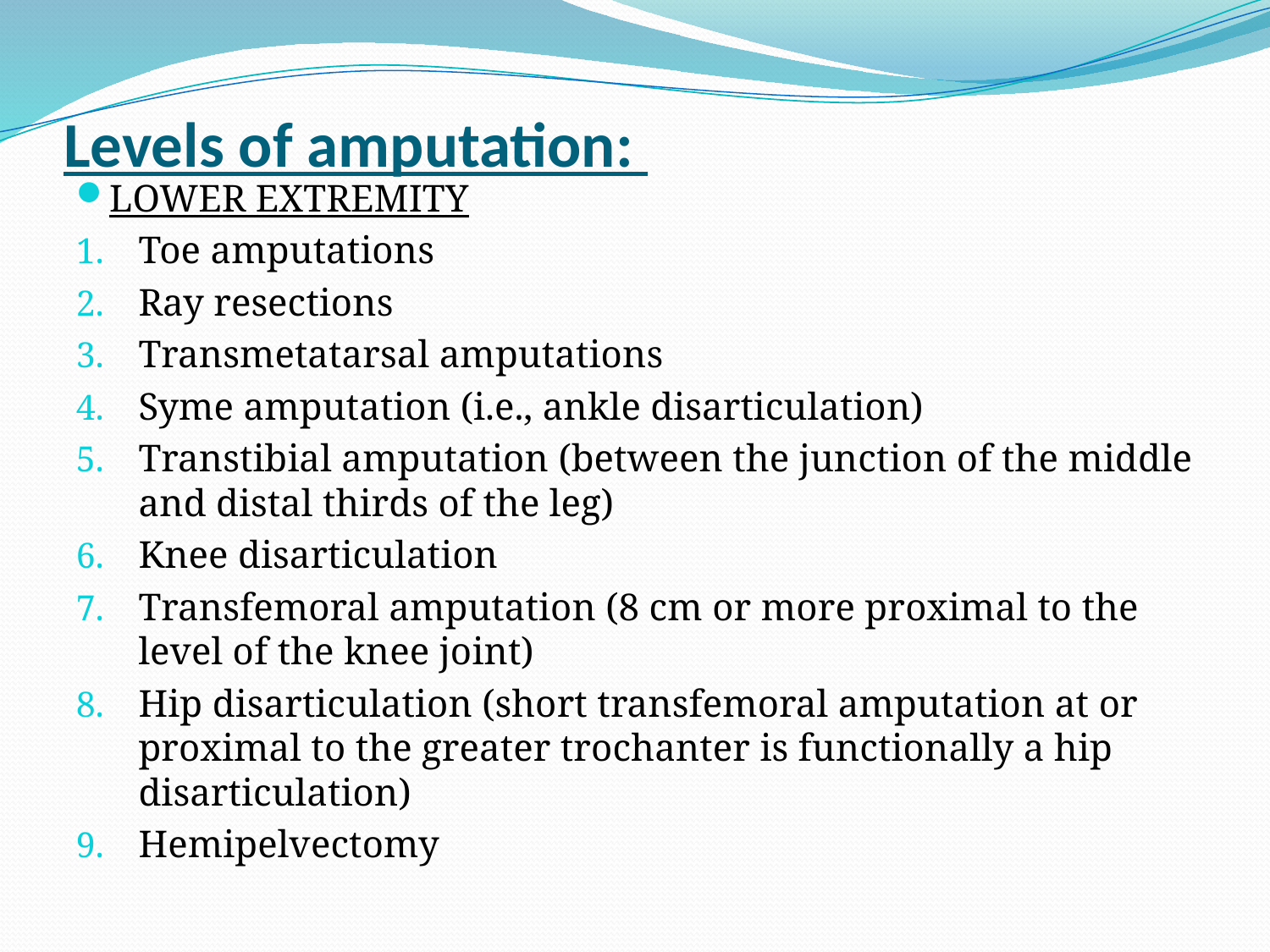

# Levels of amputation:
LOWER EXTREMITY
Toe amputations
Ray resections
Transmetatarsal amputations
Syme amputation (i.e., ankle disarticulation)
Transtibial amputation (between the junction of the middle and distal thirds of the leg)
Knee disarticulation
Transfemoral amputation (8 cm or more proximal to the level of the knee joint)
Hip disarticulation (short transfemoral amputation at or proximal to the greater trochanter is functionally a hip disarticulation)
Hemipelvectomy